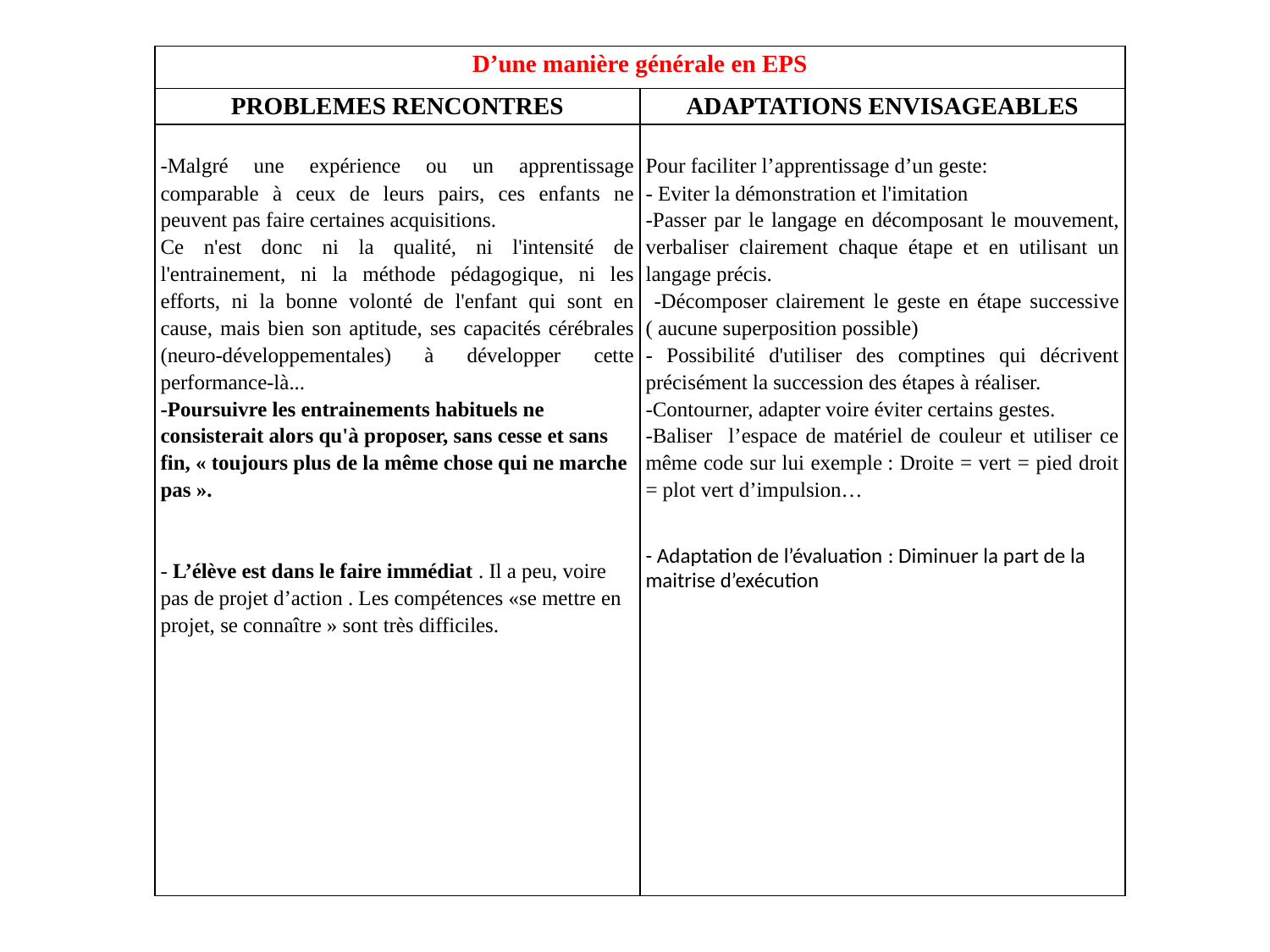

| D’une manière générale en EPS |  |
| --- | --- |
| PROBLEMES RENCONTRES | ADAPTATIONS ENVISAGEABLES |
| -Malgré une expérience ou un apprentissage comparable à ceux de leurs pairs, ces enfants ne peuvent pas faire certaines acquisitions. Ce n'est donc ni la qualité, ni l'intensité de l'entrainement, ni la méthode pédagogique, ni les efforts, ni la bonne volonté de l'enfant qui sont en cause, mais bien son aptitude, ses capacités cérébrales (neuro-développementales) à développer cette performance-là... -Poursuivre les entrainements habituels ne consisterait alors qu'à proposer, sans cesse et sans fin, « toujours plus de la même chose qui ne marche pas ».     - L’élève est dans le faire immédiat . Il a peu, voire pas de projet d’action . Les compétences «se mettre en projet, se connaître » sont très difficiles. | Pour faciliter l’apprentissage d’un geste: - Eviter la démonstration et l'imitation -Passer par le langage en décomposant le mouvement, verbaliser clairement chaque étape et en utilisant un langage précis. -Décomposer clairement le geste en étape successive ( aucune superposition possible) - Possibilité d'utiliser des comptines qui décrivent précisément la succession des étapes à réaliser. -Contourner, adapter voire éviter certains gestes. -Baliser l’espace de matériel de couleur et utiliser ce même code sur lui exemple : Droite = vert = pied droit = plot vert d’impulsion…   - Adaptation de l’évaluation : Diminuer la part de la maitrise d’exécution |